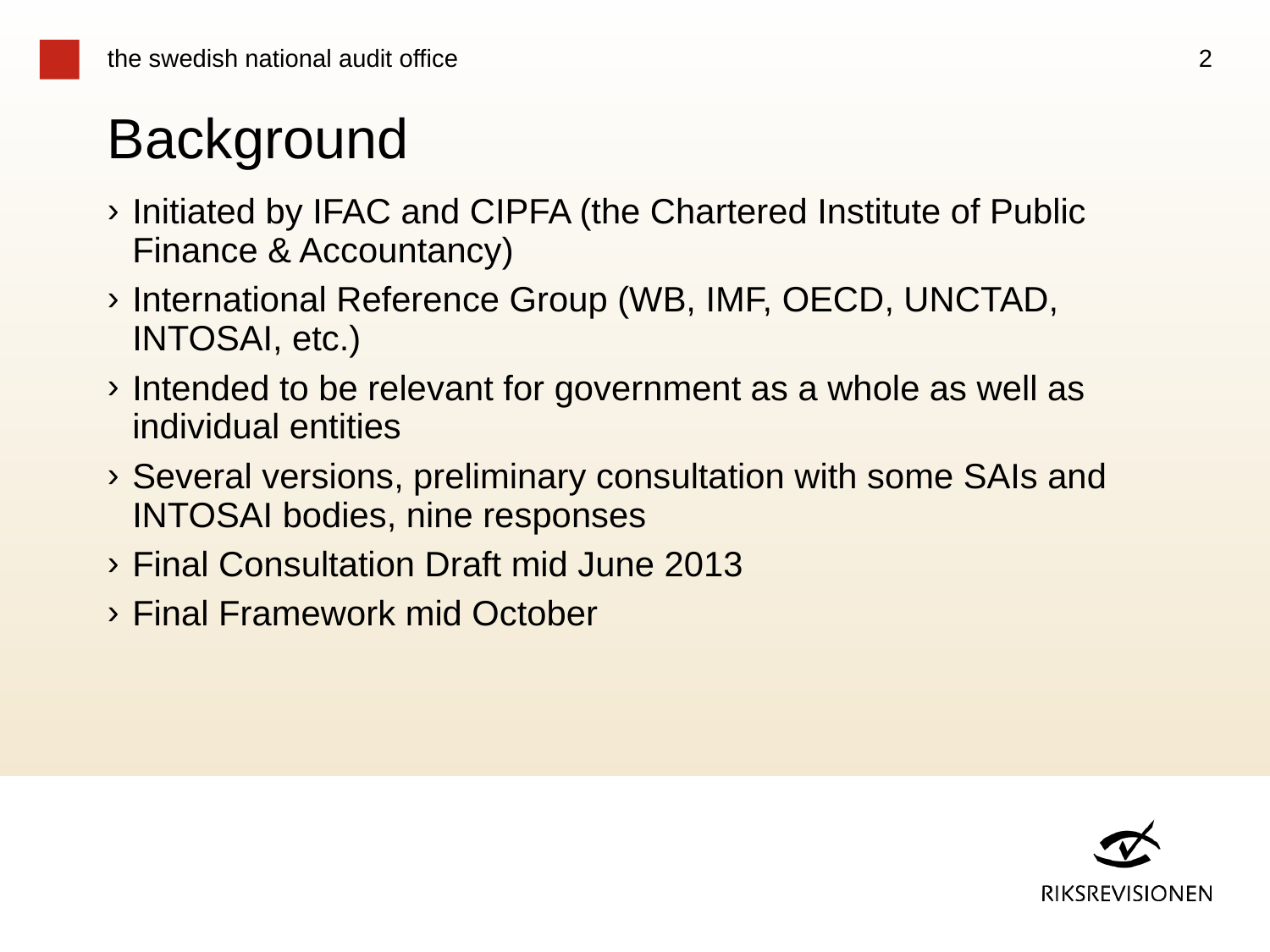

the swedish national audit office
2
# Background
Initiated by IFAC and CIPFA (the Chartered Institute of Public Finance & Accountancy)
International Reference Group (WB, IMF, OECD, UNCTAD, INTOSAI, etc.)
Intended to be relevant for government as a whole as well as individual entities
Several versions, preliminary consultation with some SAIs and INTOSAI bodies, nine responses
Final Consultation Draft mid June 2013
Final Framework mid October